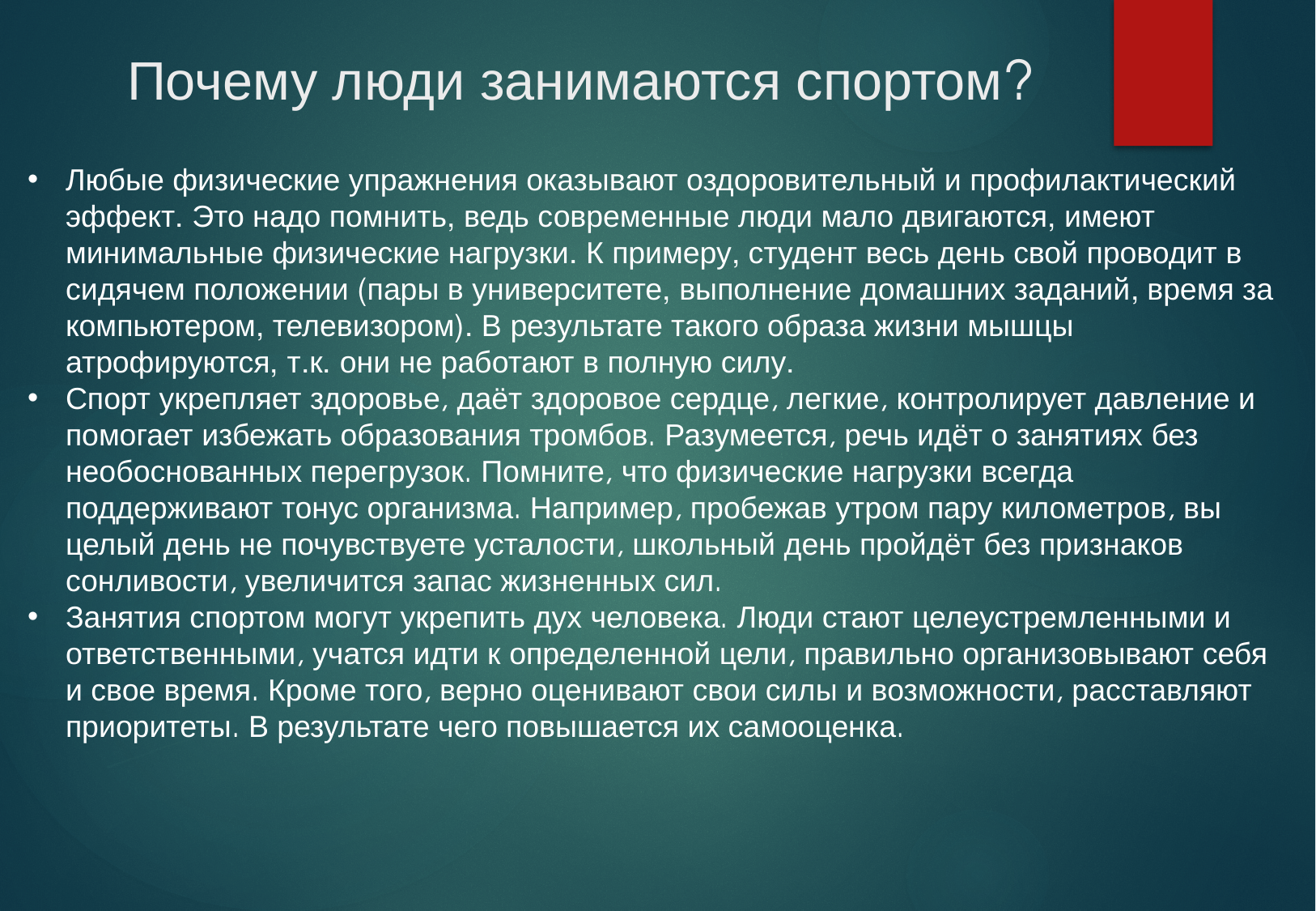

# Почему люди занимаются спортом?
Любые физические упражнения оказывают оздоровительный и профилактический эффект. Это надо помнить, ведь современные люди мало двигаются, имеют минимальные физические нагрузки. К примеру, студент весь день свой проводит в сидячем положении (пары в университете, выполнение домашних заданий, время за компьютером, телевизором). В результате такого образа жизни мышцы атрофируются, т.к. они не работают в полную силу.
Спорт укрепляет здоровье, даёт здоровое сердце, легкие, контролирует давление и помогает избежать образования тромбов. Разумеется, речь идёт о занятиях без необоснованных перегрузок. Помните, что физические нагрузки всегда поддерживают тонус организма. Например, пробежав утром пару километров, вы целый день не почувствуете усталости, школьный день пройдёт без признаков сонливости, увеличится запас жизненных сил.
Занятия спортом могут укрепить дух человека. Люди стают целеустремленными и ответственными, учатся идти к определенной цели, правильно организовывают себя и свое время. Кроме того, верно оценивают свои силы и возможности, расставляют приоритеты. В результате чего повышается их самооценка.